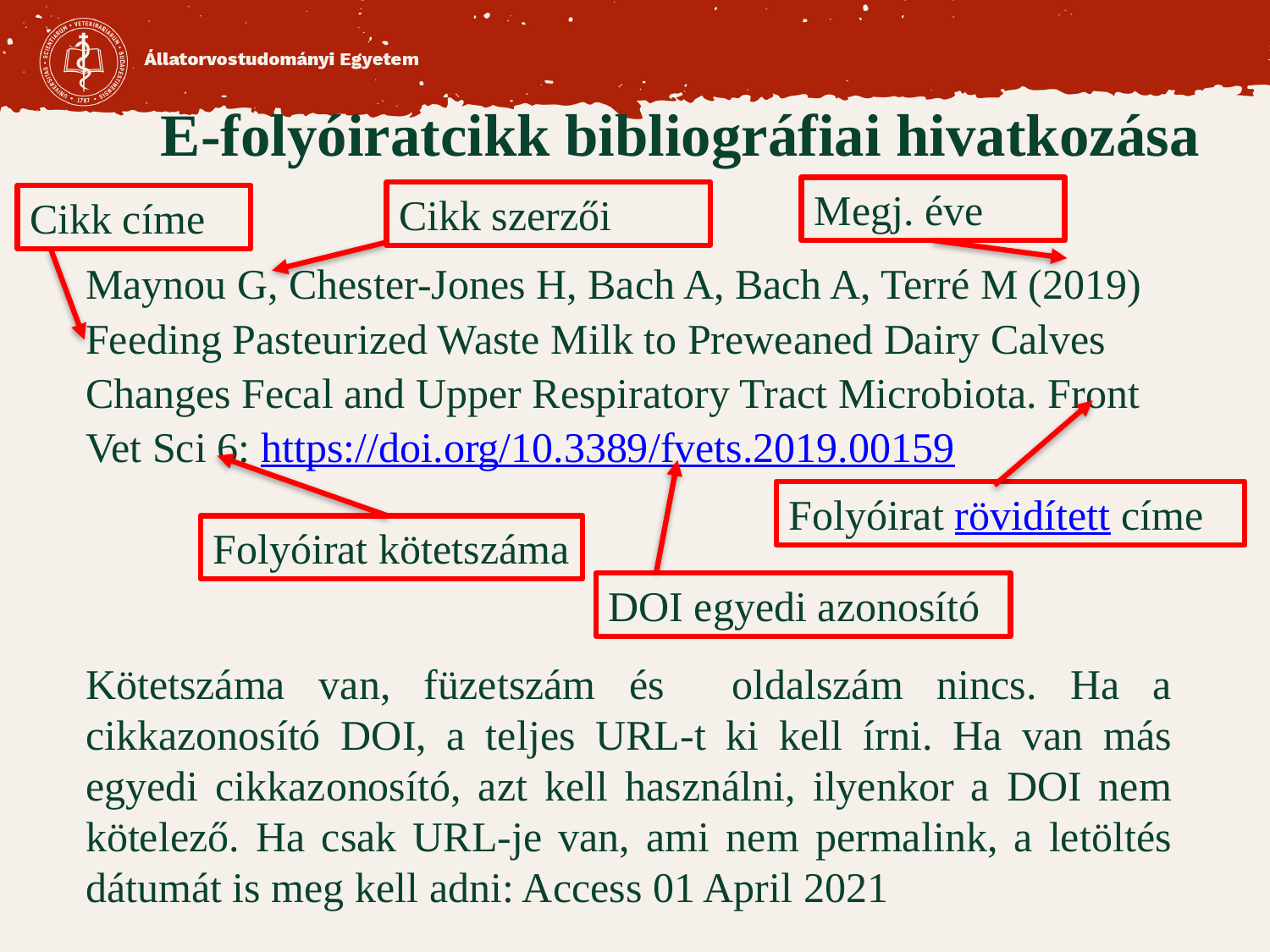

# E-folyóiratcikk bibliográfiai hivatkozása
Megj. éve
Cikk szerzői
Cikk címe

Maynou G, Chester-Jones H, Bach A, Bach A, Terré M (2019) Feeding Pasteurized Waste Milk to Preweaned Dairy Calves Changes Fecal and Upper Respiratory Tract Microbiota. Front Vet Sci 6: https://doi.org/10.3389/fvets.2019.00159

Kötetszáma van, füzetszám és  oldalszám nincs. Ha a cikkazonosító DOI, a teljes URL-t ki kell írni. Ha van más egyedi cikkazonosító, azt kell használni, ilyenkor a DOI nem kötelező. Ha csak URL-je van, ami nem permalink, a letöltés dátumát is meg kell adni: Access 01 April 2021
Folyóirat rövidített címe
Folyóirat kötetszáma
DOI egyedi azonosító